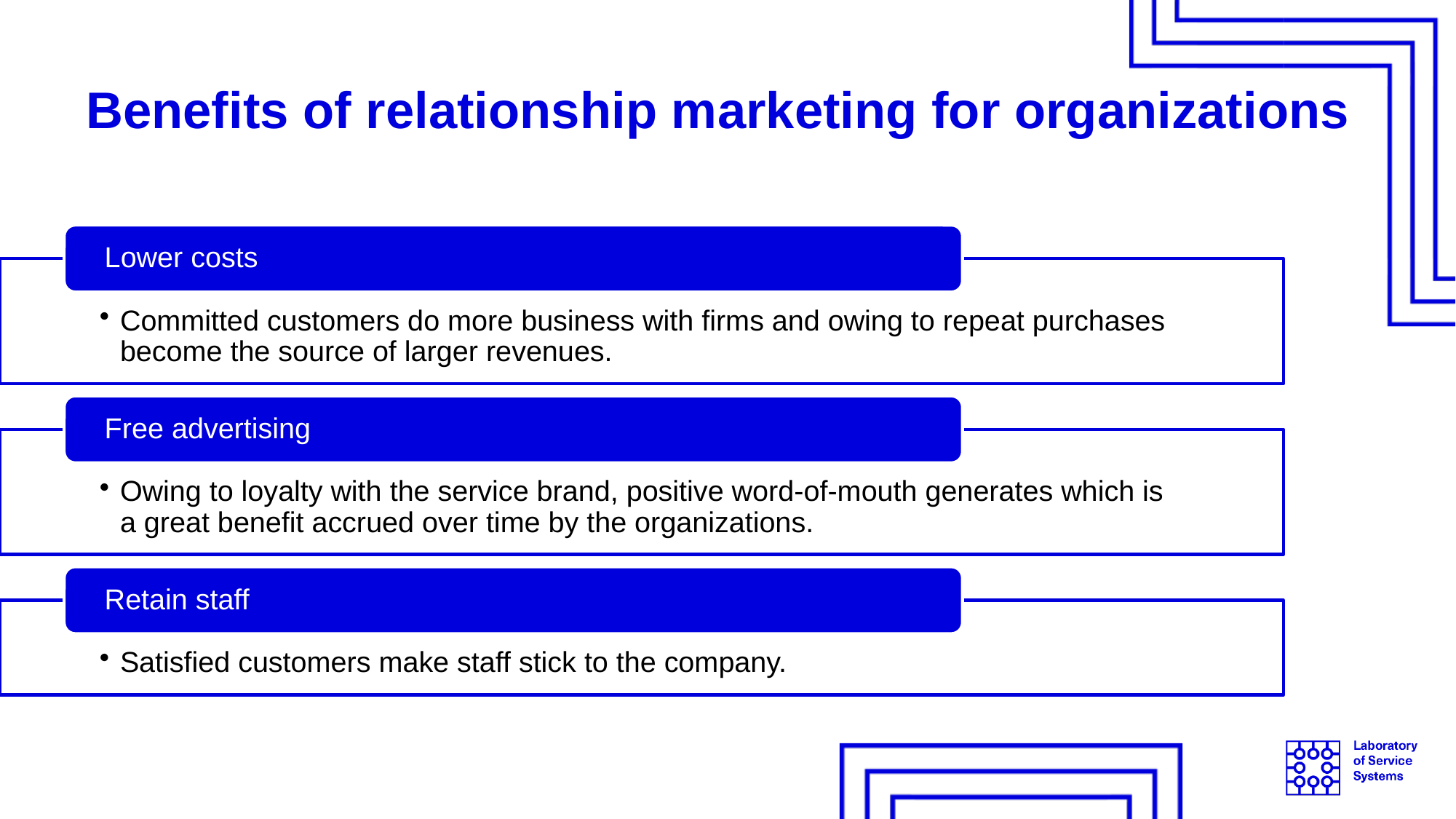

# Benefits of relationship marketing for organizations
Committed customers do more business with firms and owing to repeat purchases become the source of larger revenues.
Lower costs
Owing to loyalty with the service brand, positive word-of-mouth generates which is a great benefit accrued over time by the organizations.
Free advertising
Satisfied customers make staff stick to the company.
Retain staff